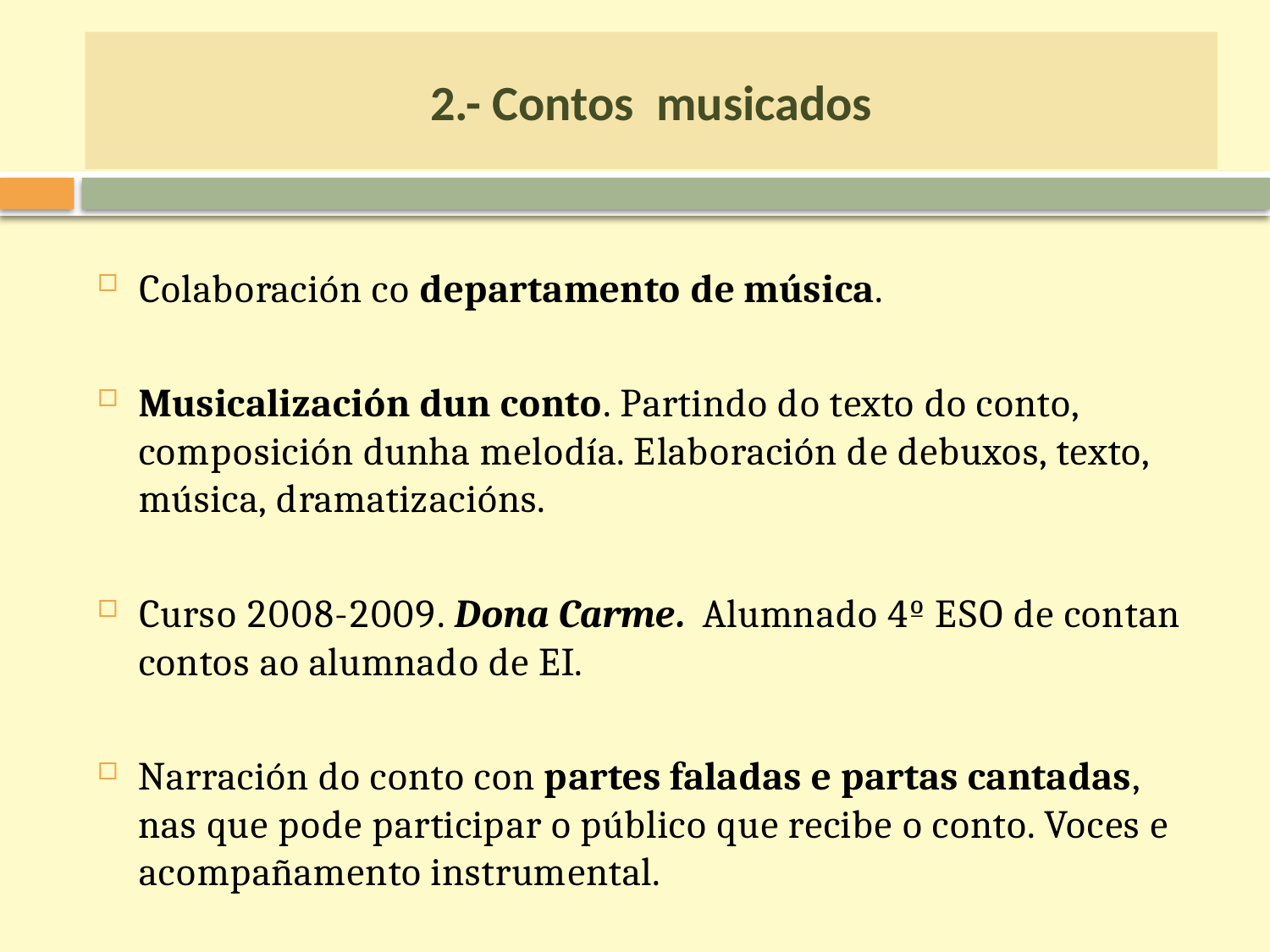

# 2.- Contos  musicados
Colaboración co departamento de música.

Musicalización dun conto. Partindo do texto do conto, composición dunha melodía. Elaboración de debuxos, texto, música, dramatizacións.

Curso 2008-2009. Dona Carme.  Alumnado 4º ESO de contan contos ao alumnado de EI.

Narración do conto con partes faladas e partas cantadas, nas que pode participar o público que recibe o conto. Voces e acompañamento instrumental.